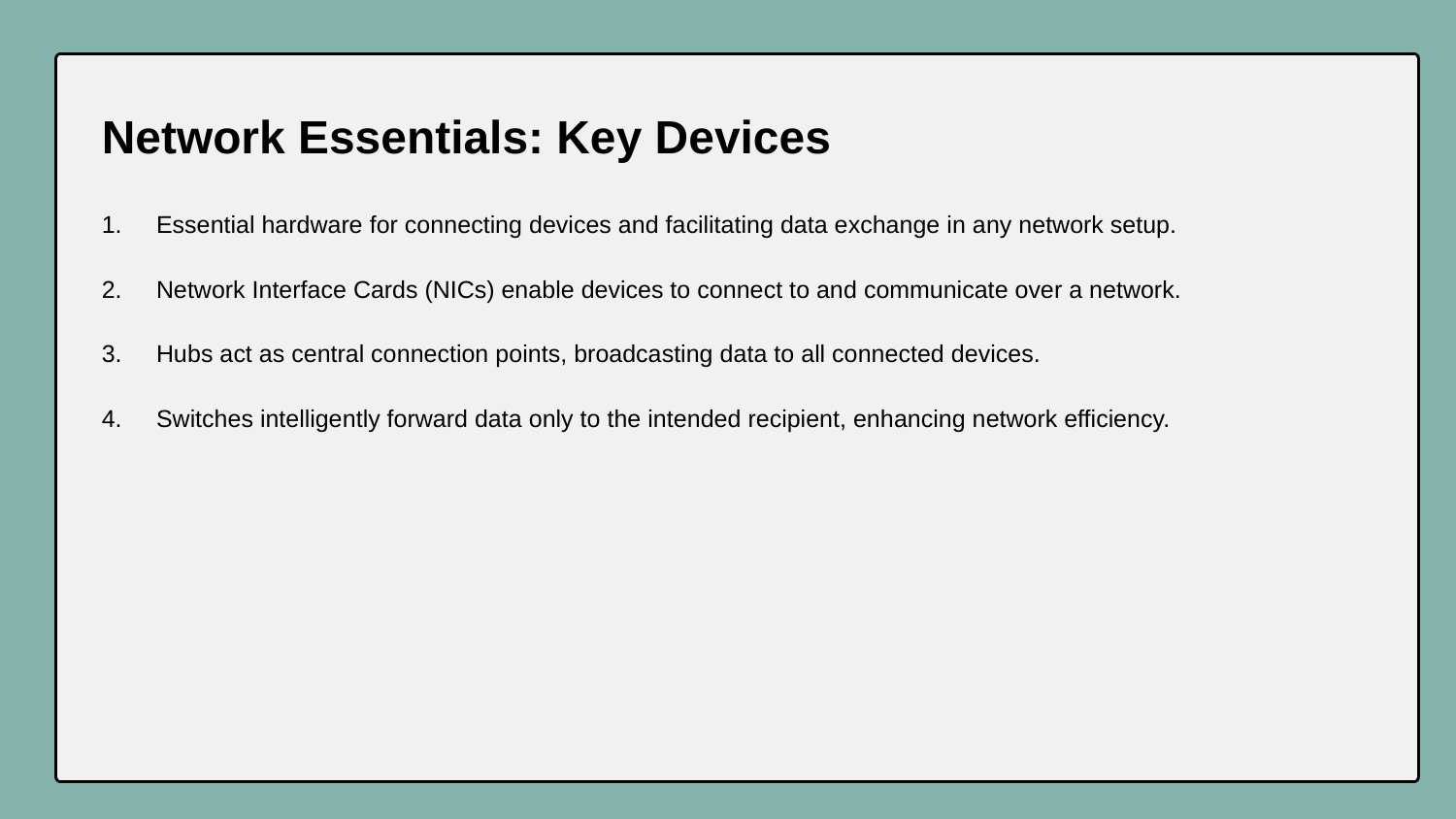

Network Essentials: Key Devices
Essential hardware for connecting devices and facilitating data exchange in any network setup.
Network Interface Cards (NICs) enable devices to connect to and communicate over a network.
Hubs act as central connection points, broadcasting data to all connected devices.
Switches intelligently forward data only to the intended recipient, enhancing network efficiency.